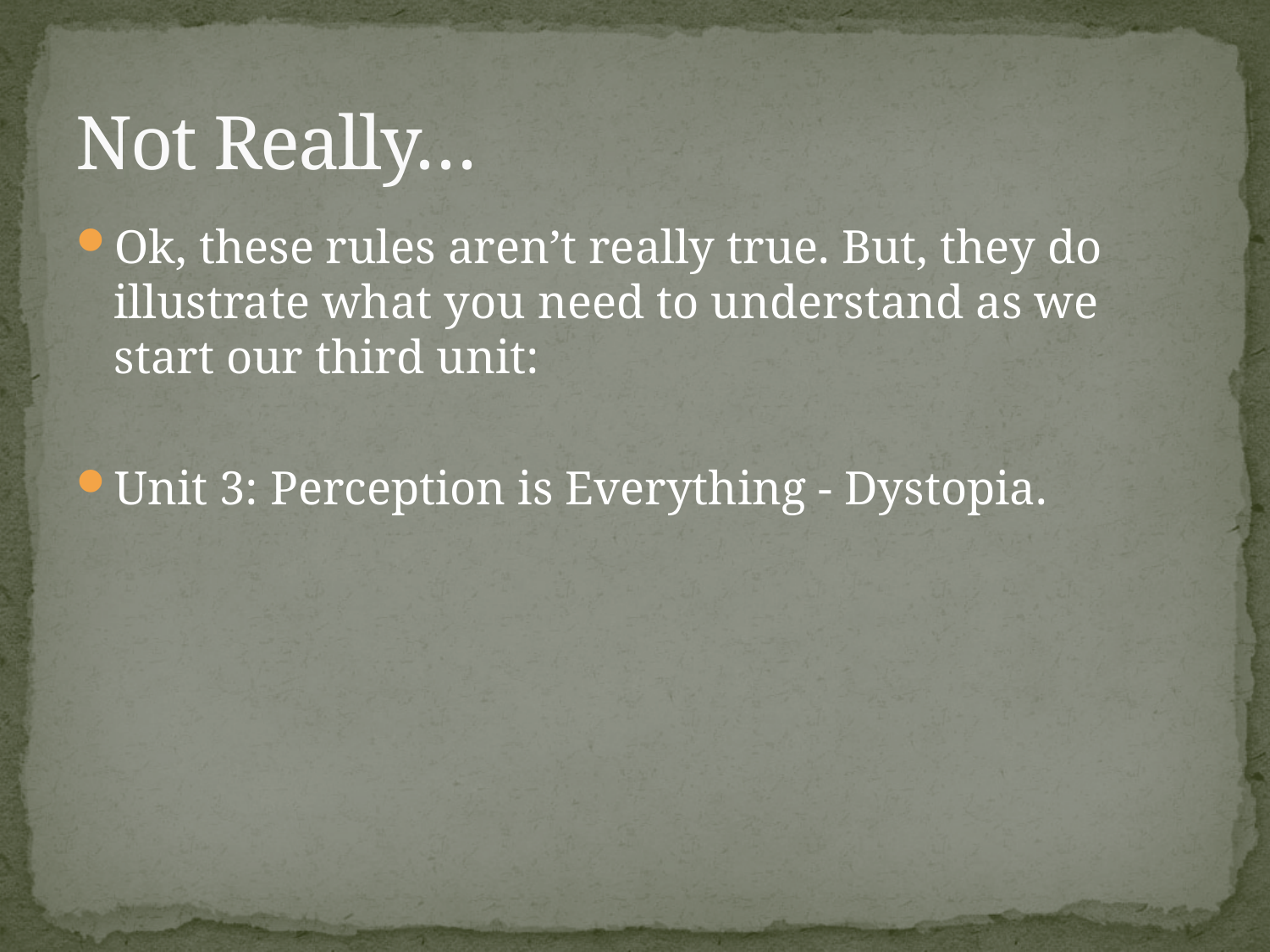

# Not Really…
Ok, these rules aren’t really true. But, they do illustrate what you need to understand as we start our third unit:

Unit 3: Perception is Everything - Dystopia.